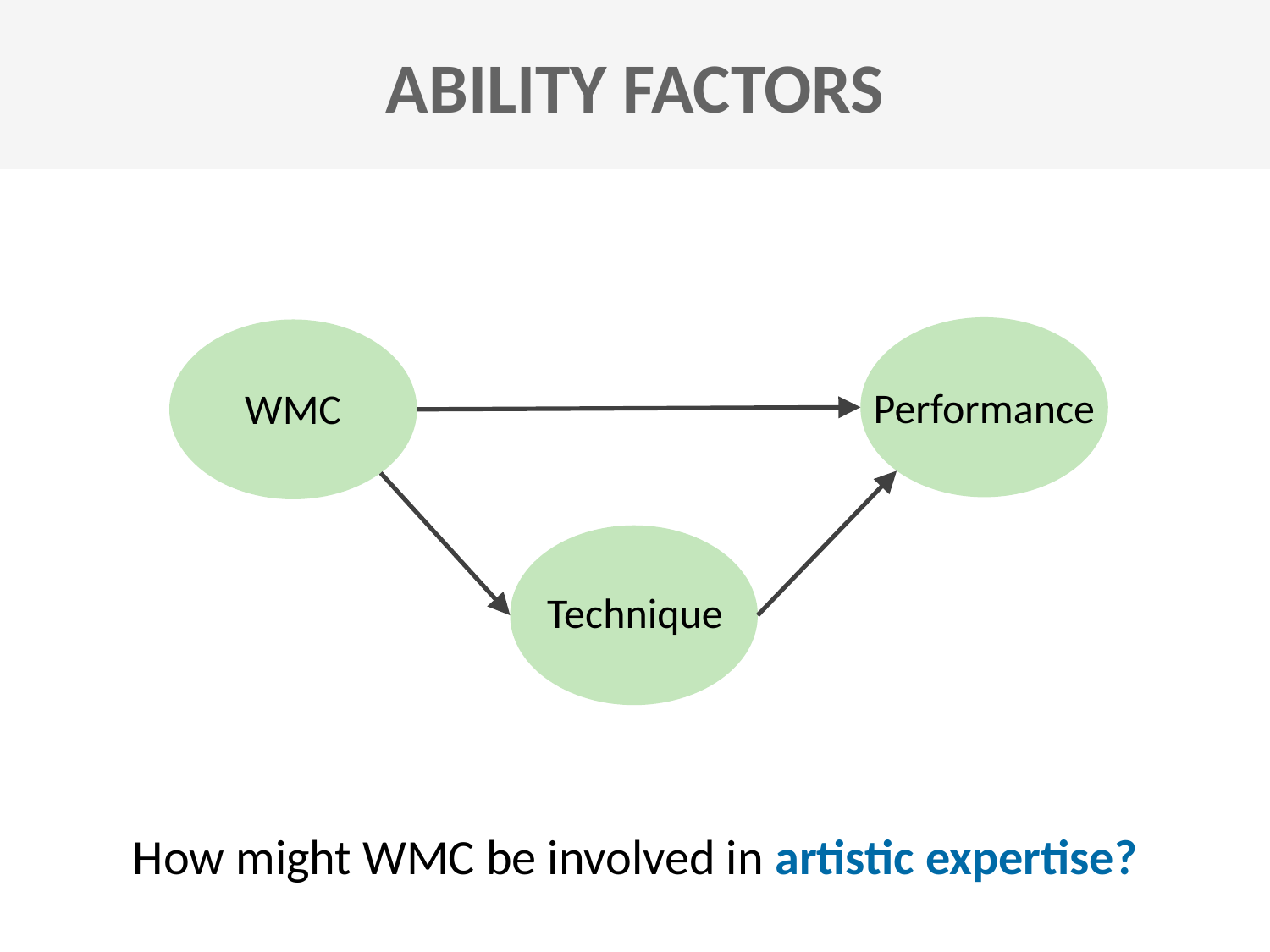

ABILITY FACTORS

Performance
WMC

Technique
How might WMC be involved in artistic expertise?